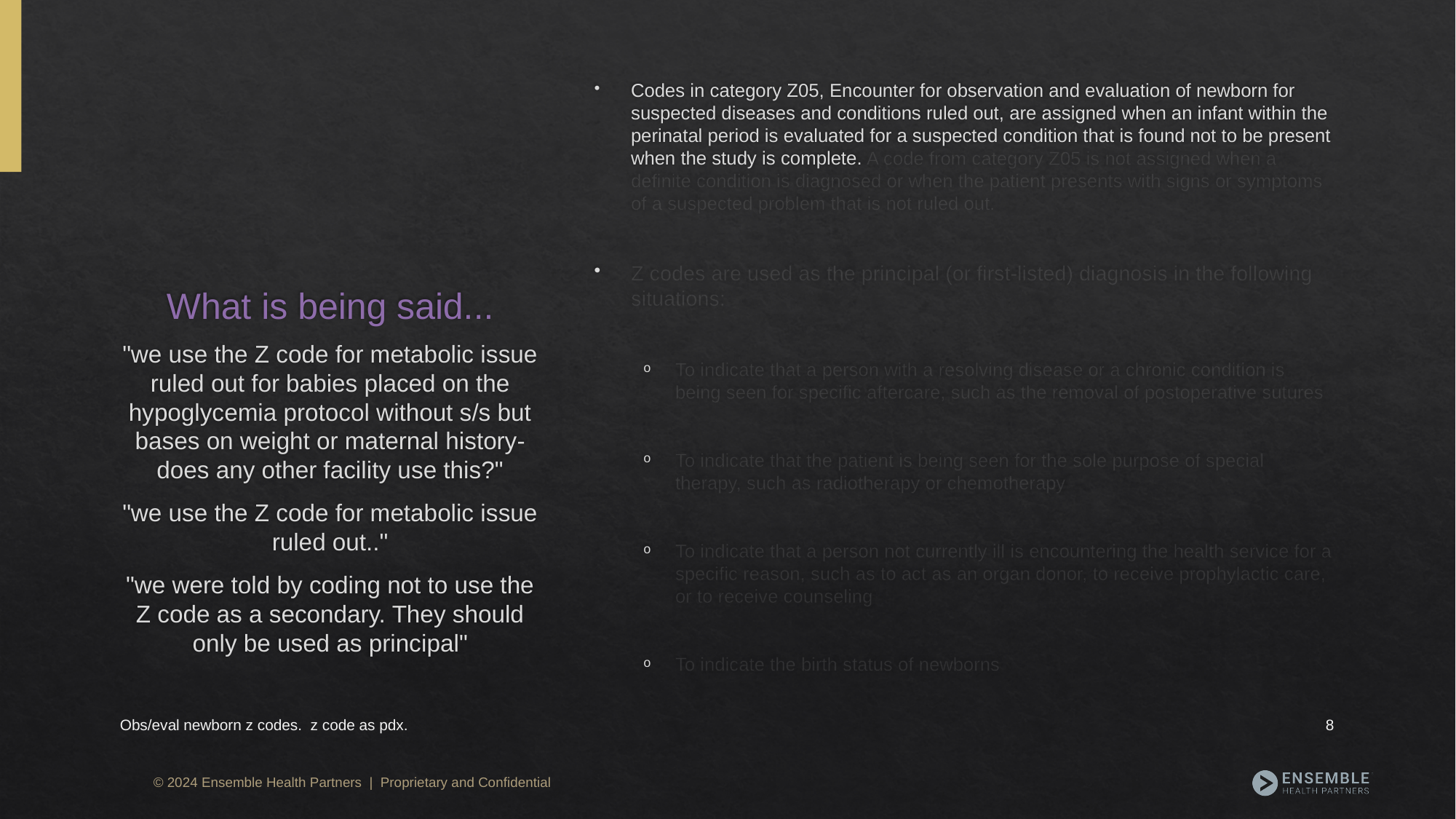

# What is being said...
Codes in category Z05, Encounter for observation and evaluation of newborn for suspected diseases and conditions ruled out, are assigned when an infant within the perinatal period is evaluated for a suspected condition that is found not to be present when the study is complete. A code from category Z05 is not assigned when a definite condition is diagnosed or when the patient presents with signs or symptoms of a suspected problem that is not ruled out.

Z codes are used as the principal (or first-listed) diagnosis in the following situations:

To indicate that a person with a resolving disease or a chronic condition is being seen for specific aftercare, such as the removal of postoperative sutures

To indicate that the patient is being seen for the sole purpose of special therapy, such as radiotherapy or chemotherapy

To indicate that a person not currently ill is encountering the health service for a specific reason, such as to act as an organ donor, to receive prophylactic care, or to receive counseling

To indicate the birth status of newborns
"we use the Z code for metabolic issue ruled out for babies placed on the hypoglycemia protocol without s/s but bases on weight or maternal history- does any other facility use this?"
"we use the Z code for metabolic issue ruled out.."
"we were told by coding not to use the Z code as a secondary. They should only be used as principal"
Obs/eval newborn z codes.  z code as pdx.
8